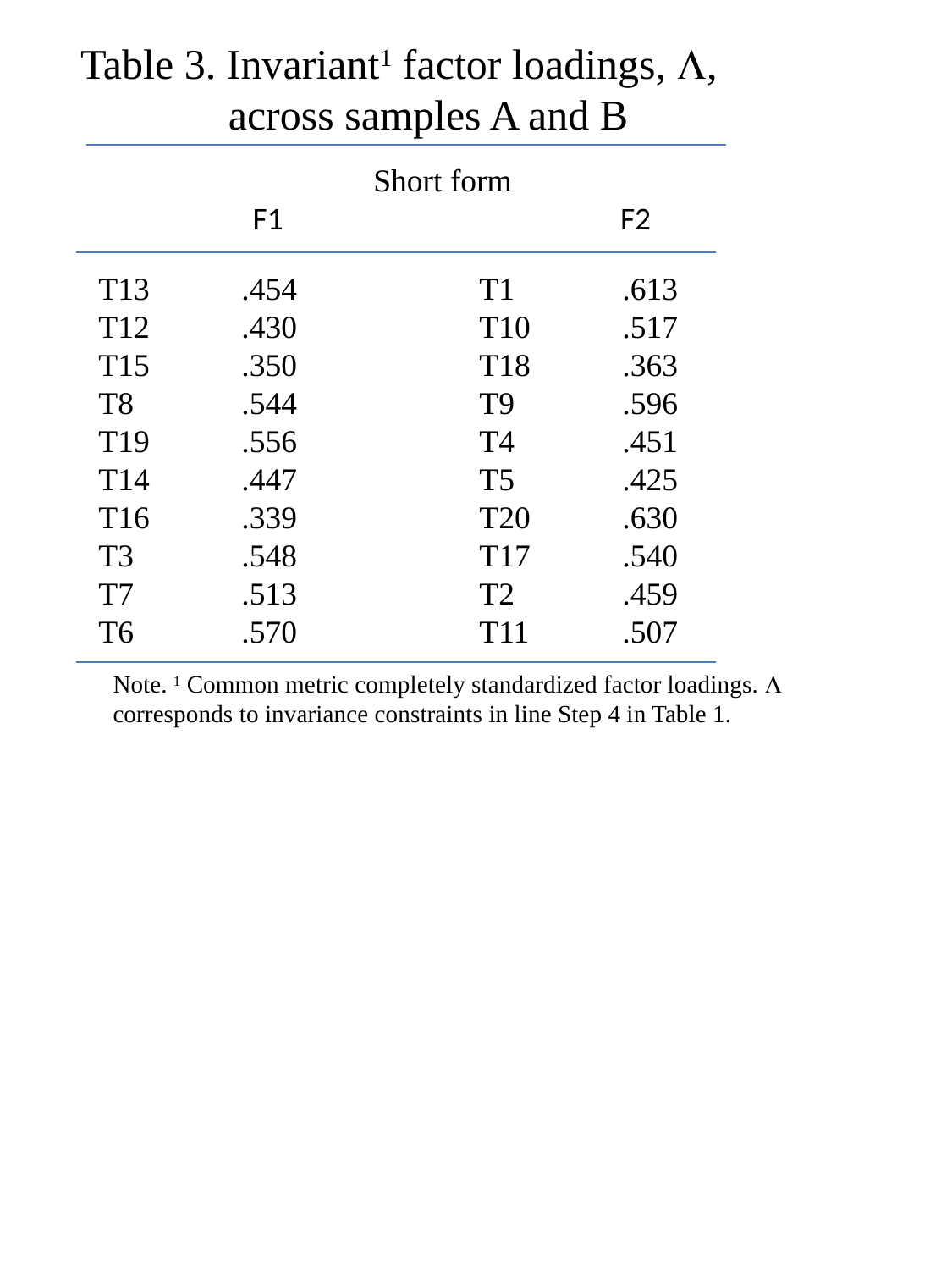

Table 3. Invariant1 factor loadings, Λ,
              across samples A and B
Short form
F1                                               F2
T13	  .454		T1	  .613
T12	  .430		T10	  .517
T15	  .350		T18	  .363
T8	  .544		T9	  .596
T19	  .556		T4    	  .451
T14	  .447		T5	  .425
T16	  .339		T20	  .630
T3	  .548		T17	  .540
T7	  .513		T2	  .459
T6	  .570		T11	  .507

Note. 1 Common metric completely standardized factor loadings. Λ
corresponds to invariance constraints in line Step 4 in Table 1.